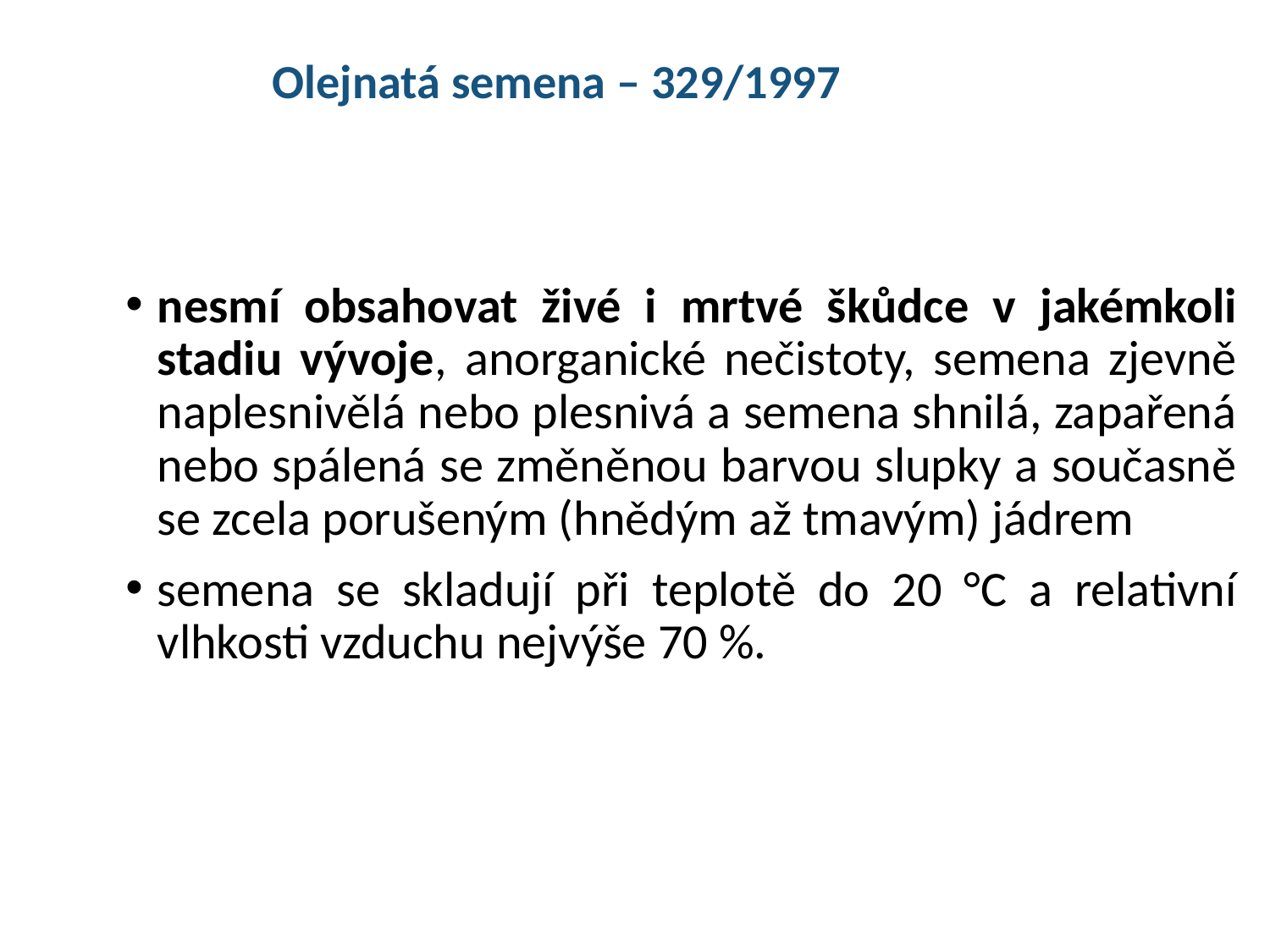

Olejnatá semena – 329/1997
nesmí obsahovat živé i mrtvé škůdce v jakémkoli stadiu vývoje, anorganické nečistoty, semena zjevně naplesnivělá nebo plesnivá a semena shnilá, zapařená nebo spálená se změněnou barvou slupky a současně se zcela porušeným (hnědým až tmavým) jádrem
semena se skladují při teplotě do 20 °C a relativní vlhkosti vzduchu nejvýše 70 %.